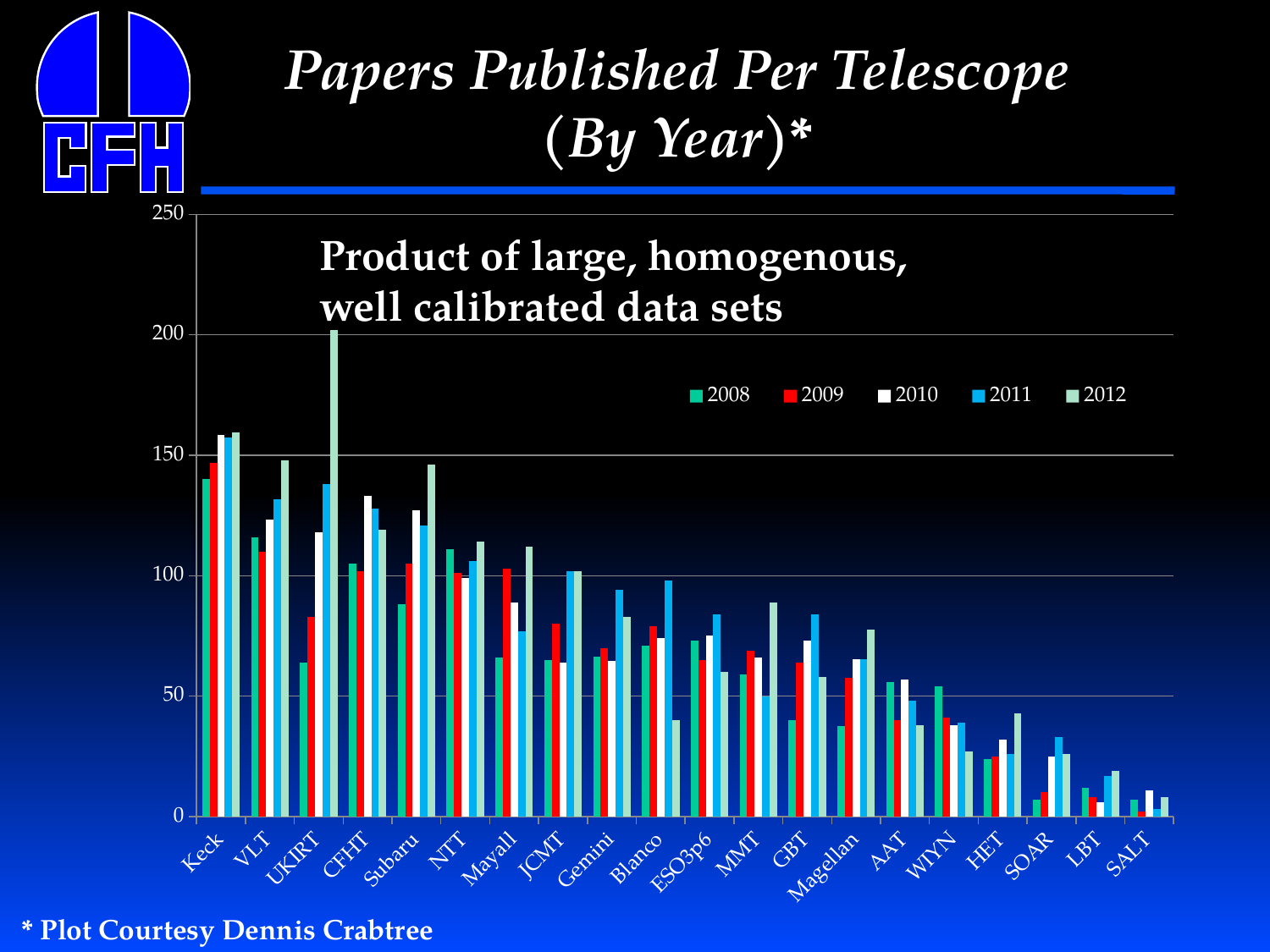

# Papers Published Per Telescope (By Year)*

### Chart: Papers per Telescope by Year

| Category | 2008 | 2009 | 2010 | 2011 | 2012 |
|---|---|---|---|---|---|
| Keck | 140.0 | 147.0 | 158.5 | 157.5 | 159.5 |
| VLT | 116.0 | 110.0 | 123.25 | 131.75 | 148.0 |
| UKIRT | 64.0 | 83.0 | 118.0 | 138.0 | 202.0 |
| CFHT | 105.0 | 102.0 | 133.0 | 128.0 | 119.0 |
| Subaru | 88.0 | 105.0 | 127.0 | 121.0 | 146.0 |
| NTT | 111.0 | 101.0 | 99.0 | 106.0 | 114.0 |
| Mayall | 66.0 | 103.0 | 89.0 | 77.0 | 112.0 |
| JCMT | 65.0 | 80.0 | 64.0 | 102.0 | 102.0 |
| Gemini | 66.5 | 70.0 | 64.5 | 94.0 | 83.0 |
| Blanco | 71.0 | 79.0 | 74.0 | 98.0 | 40.0 |
| ESO3p6 | 73.0 | 65.0 | 75.0 | 84.0 | 60.0 |
| MMT | 59.0 | 69.0 | 66.0 | 50.0 | 89.0 |
| GBT | 40.0 | 64.0 | 73.0 | 84.0 | 58.0 |
| Magellan | 37.5 | 57.5 | 65.5 | 65.5 | 77.5 |
| AAT | 56.0 | 40.0 | 57.0 | 48.0 | 38.0 |
| WIYN | 54.0 | 41.0 | 38.0 | 39.0 | 27.0 |
| HET | 24.0 | 25.0 | 32.0 | 26.0 | 43.0 |
| SOAR | 7.0 | 10.0 | 25.0 | 33.0 | 26.0 |
| LBT | 12.0 | 8.0 | 6.0 | 17.0 | 19.0 |
| SALT | 7.0 | 2.0 | 11.0 | 3.0 | 8.0 |
Product of large, homogenous, well calibrated data sets
* Plot Courtesy Dennis Crabtree